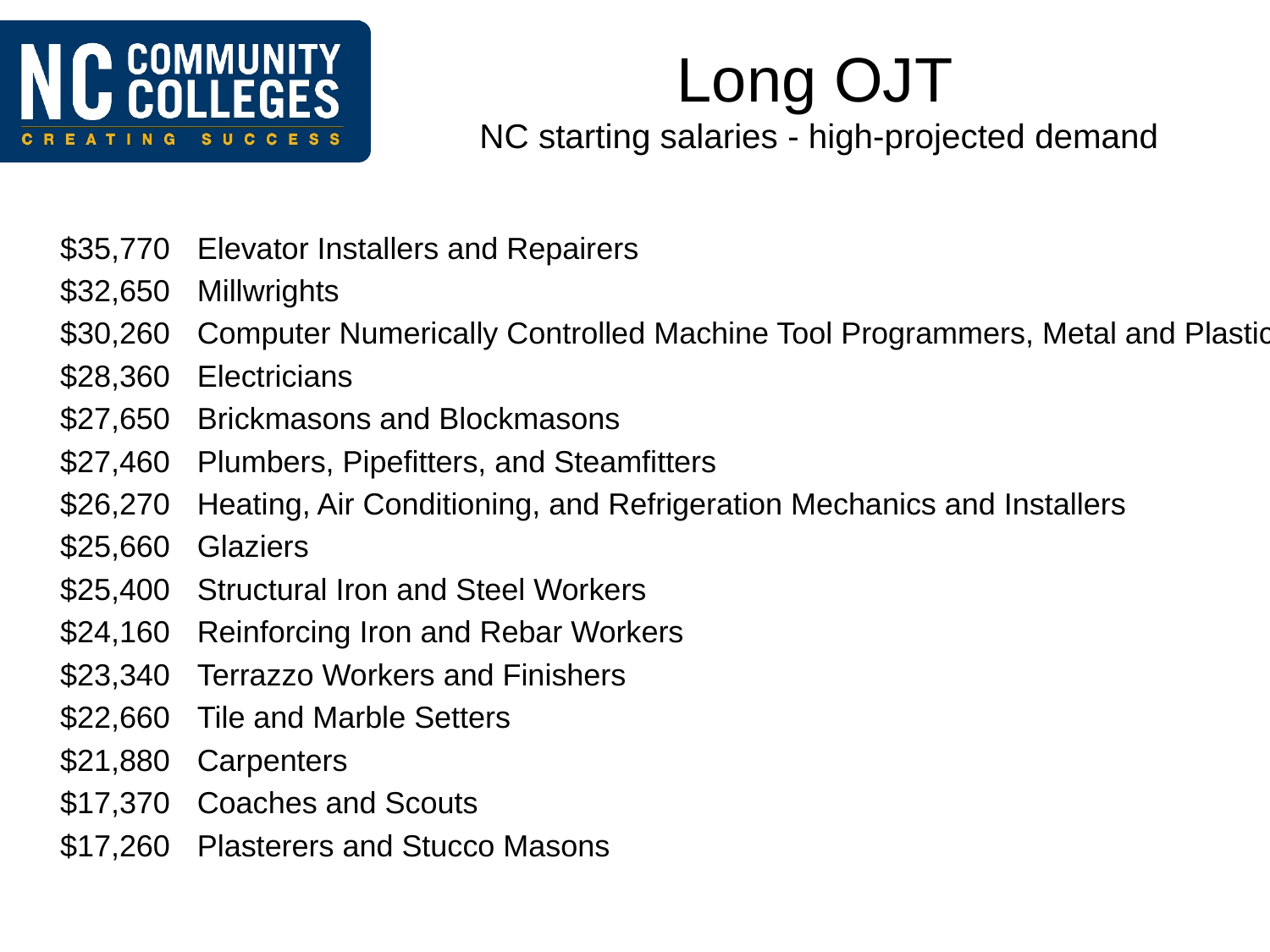

# Long OJT NC starting salaries - high-projected demand
	$35,770 	Elevator Installers and Repairers
	$32,650 	Millwrights
	$30,260 	Computer Numerically Controlled Machine Tool Programmers, Metal and Plastic
	$28,360 	Electricians
	$27,650 	Brickmasons and Blockmasons
	$27,460 	Plumbers, Pipefitters, and Steamfitters
	$26,270 	Heating, Air Conditioning, and Refrigeration Mechanics and Installers
	$25,660 	Glaziers
	$25,400 	Structural Iron and Steel Workers
	$24,160 	Reinforcing Iron and Rebar Workers
	$23,340 	Terrazzo Workers and Finishers
	$22,660 	Tile and Marble Setters
	$21,880 	Carpenters
	$17,370 	Coaches and Scouts
	$17,260 	Plasterers and Stucco Masons